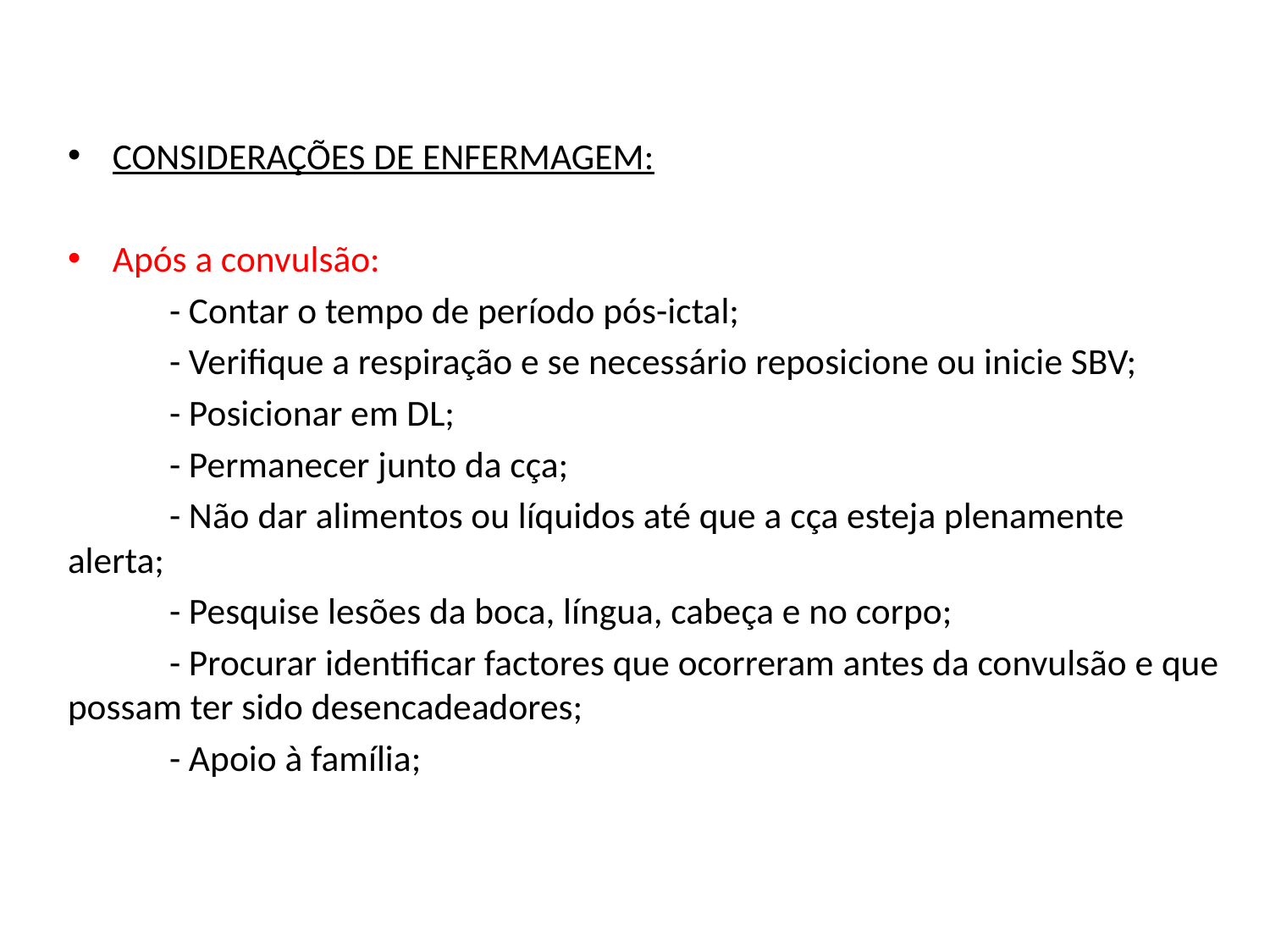

CONSIDERAÇÕES DE ENFERMAGEM:

Após a convulsão:
	- Contar o tempo de período pós-ictal;
	- Verifique a respiração e se necessário reposicione ou inicie SBV;
	- Posicionar em DL;
	- Permanecer junto da cça;
	- Não dar alimentos ou líquidos até que a cça esteja plenamente alerta;
	- Pesquise lesões da boca, língua, cabeça e no corpo;
	- Procurar identificar factores que ocorreram antes da convulsão e que possam ter sido desencadeadores;
	- Apoio à família;